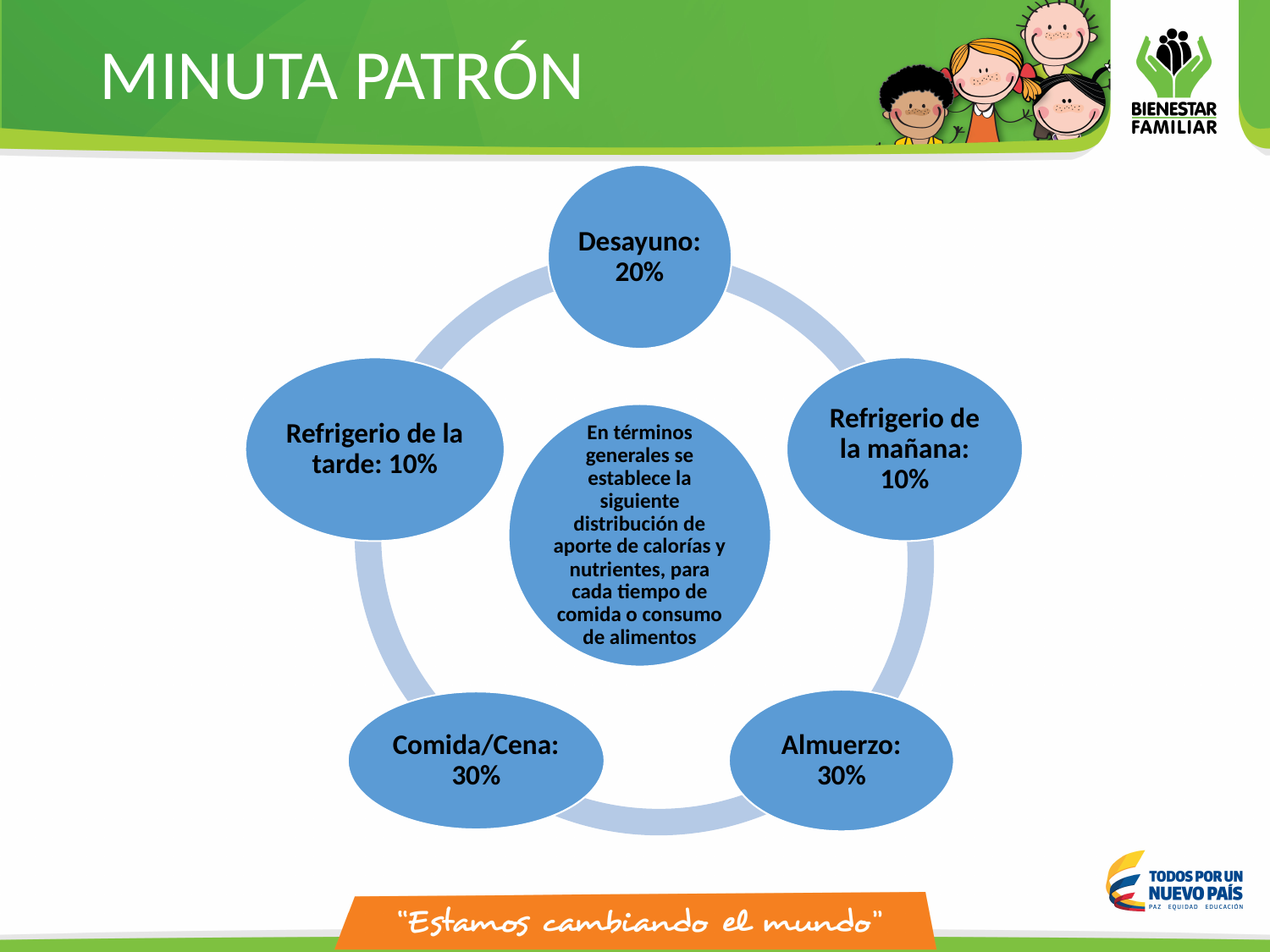

# MINUTA PATRÓN
En términos generales se establece la siguiente distribución de aporte de calorías y nutrientes, para cada tiempo de comida o consumo de alimentos
Desayuno: 20%
Refrigerio de la mañana: 10%
Almuerzo: 30%
Comida/Cena: 30%
Refrigerio de la tarde: 10%